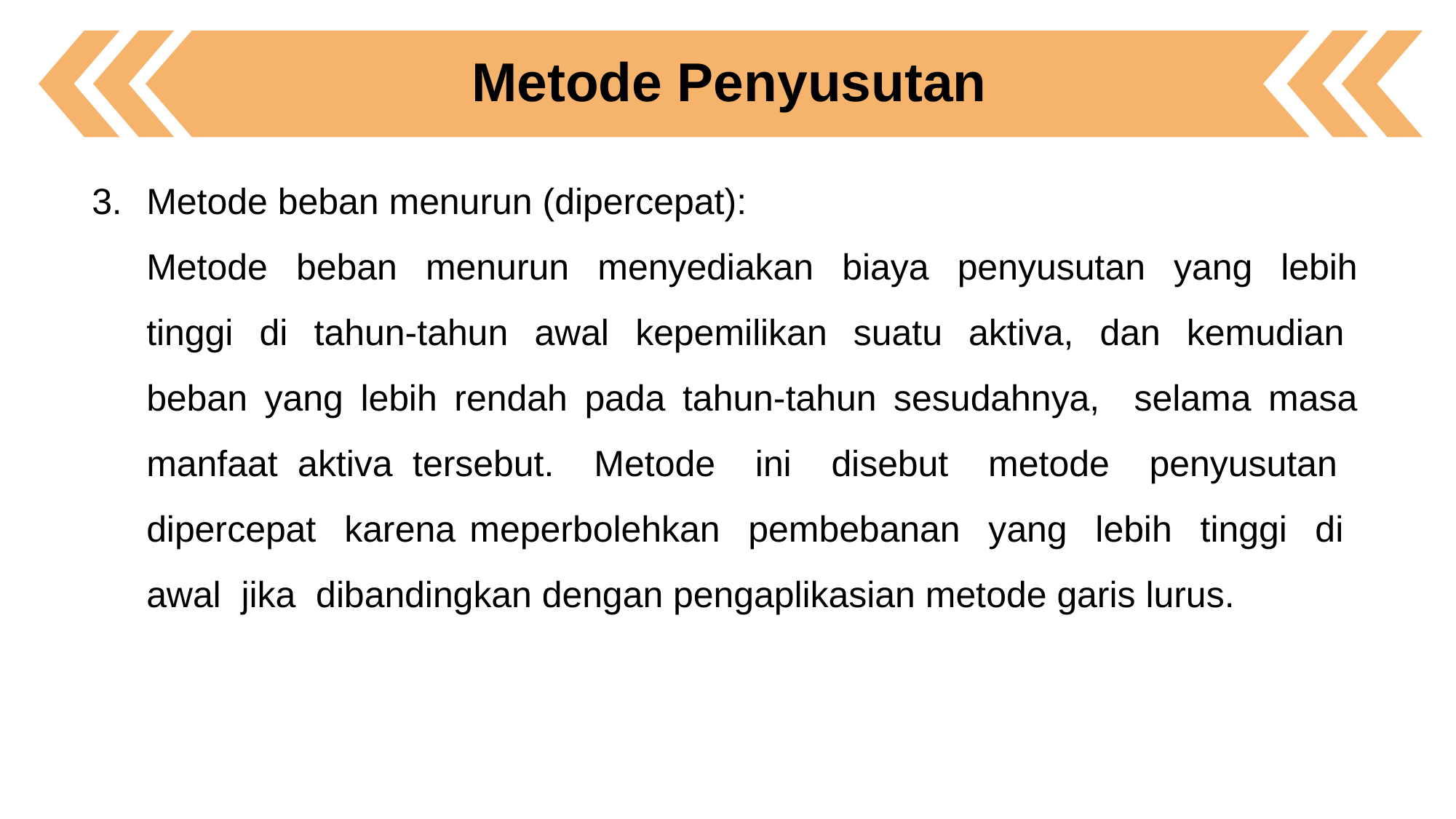

Metode Penyusutan
Metode beban menurun (dipercepat):
Metode  beban  menurun  menyediakan  biaya  penyusutan  yang  lebih tinggi  di  tahun-tahun  awal  kepemilikan  suatu  aktiva,  dan  kemudian  beban yang lebih rendah pada tahun-tahun sesudahnya,  selama masa manfaat aktiva tersebut.  Metode  ini  disebut  metode  penyusutan  dipercepat  karena meperbolehkan  pembebanan  yang  lebih  tinggi  di  awal  jika  dibandingkan dengan pengaplikasian metode garis lurus.